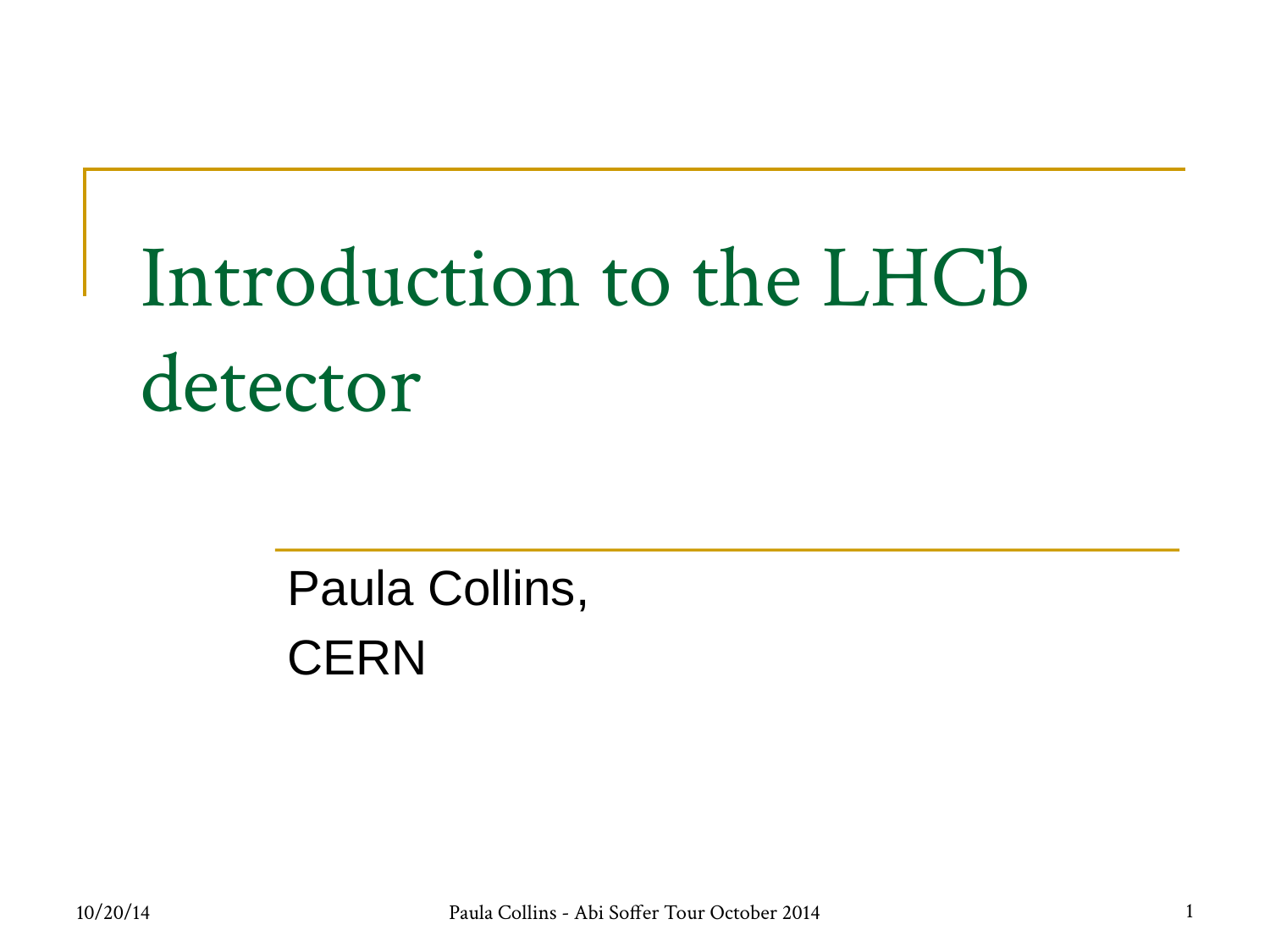

# Introduction to the LHCb detector
Paula Collins,
CERN
10/20/14
Paula Collins - Abi Soffer Tour October 2014
1